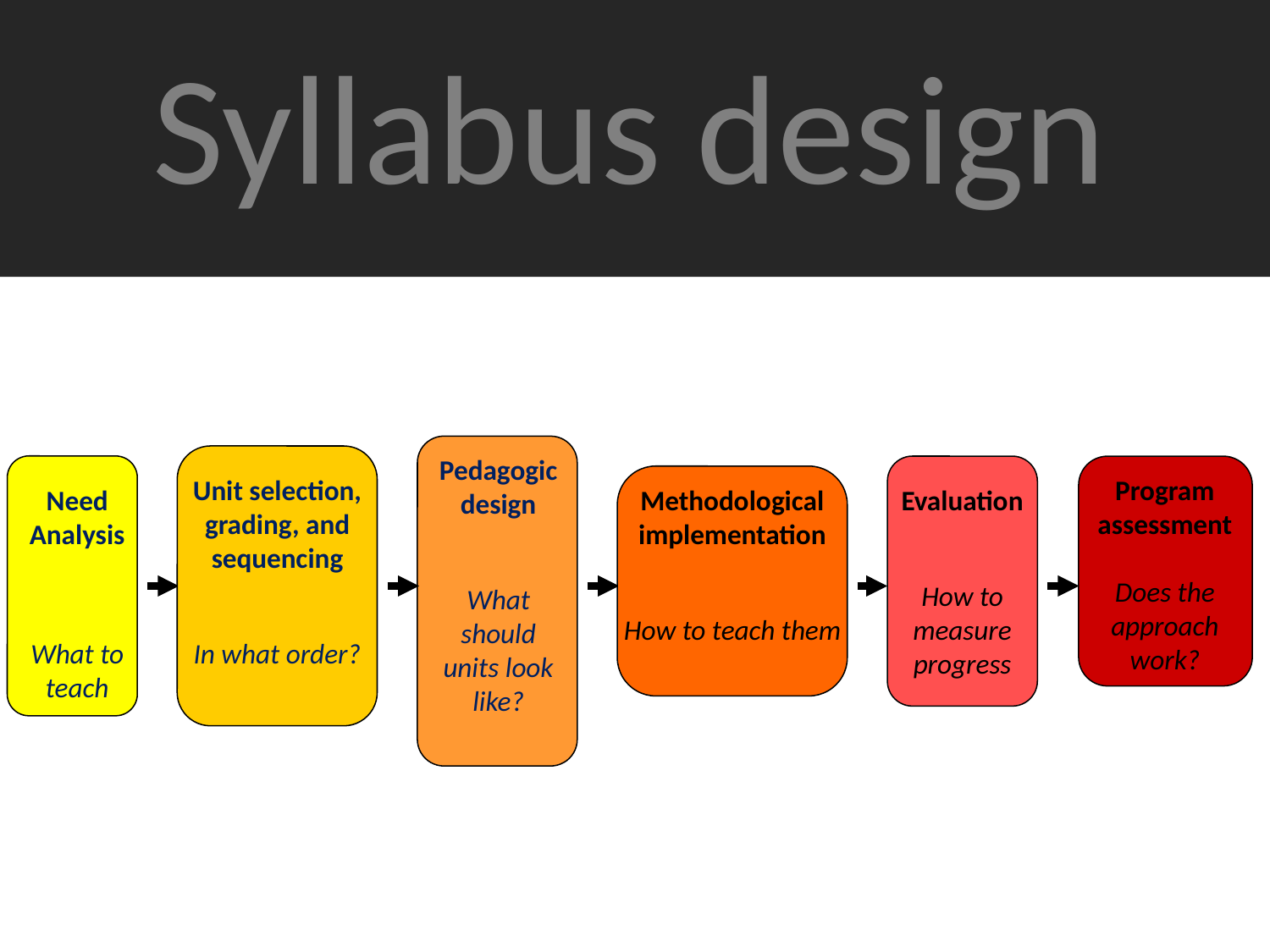

Syllabus design

Pedagogic design

What should units look like?

Unit selection, grading, and sequencing

In what order?

Program assessment

Does the approach work?
Need Analysis

What to teach

Methodological implementation

How to teach them

Evaluation

How to measure progress